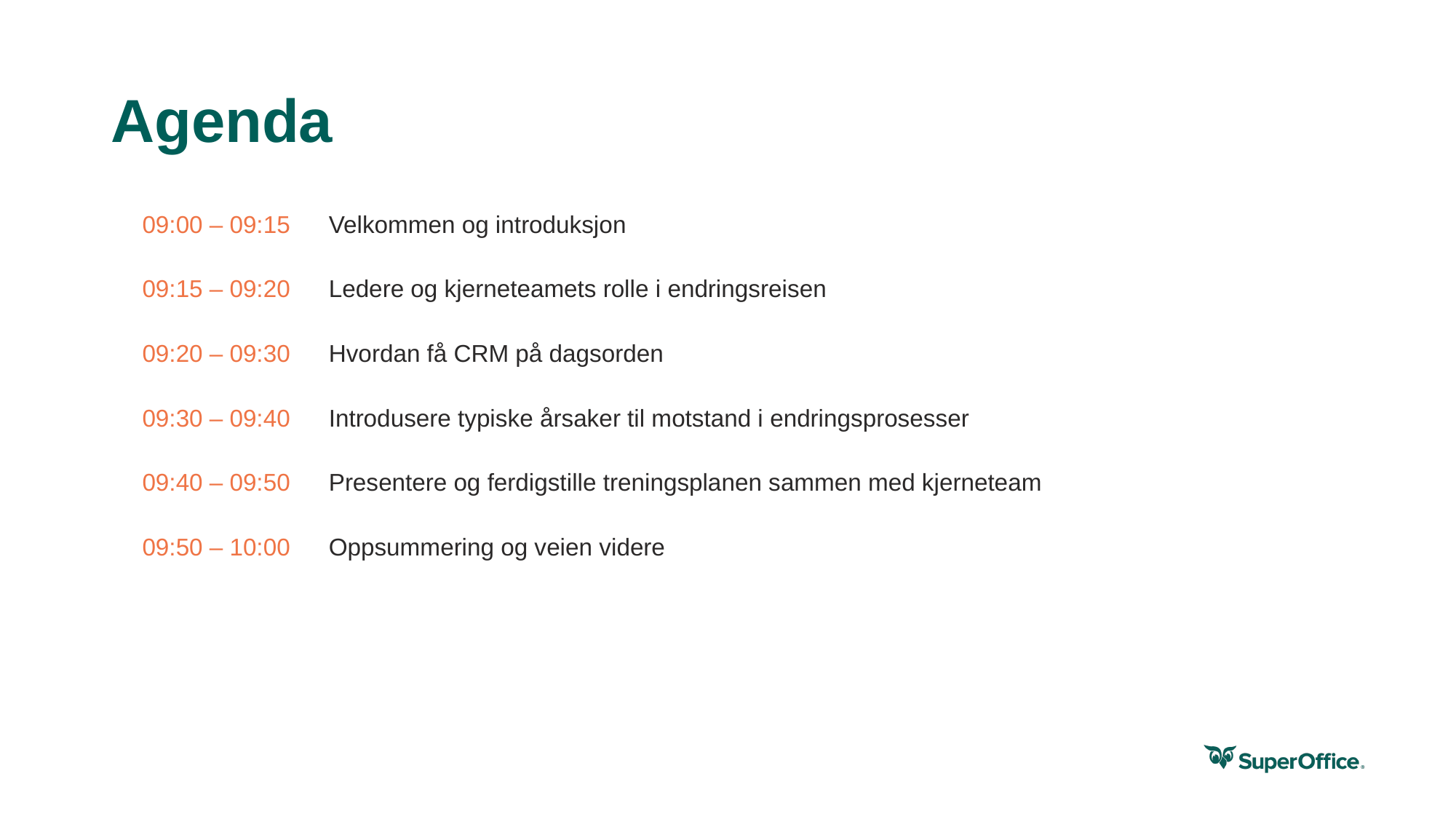

# Agenda
| 09:00 – 09:15 | Velkommen og introduksjon |
| --- | --- |
| 09:15 – 09:20 | Ledere og kjerneteamets rolle i endringsreisen |
| 09:20 – 09:30 | Hvordan få CRM på dagsorden |
| 09:30 – 09:40 | Introdusere typiske årsaker til motstand i endringsprosesser |
| 09:40 – 09:50 | Presentere og ferdigstille treningsplanen sammen med kjerneteam |
| 09:50 – 10:00 | Oppsummering og veien videre |
|  |  |
|  |  |
|  |  |